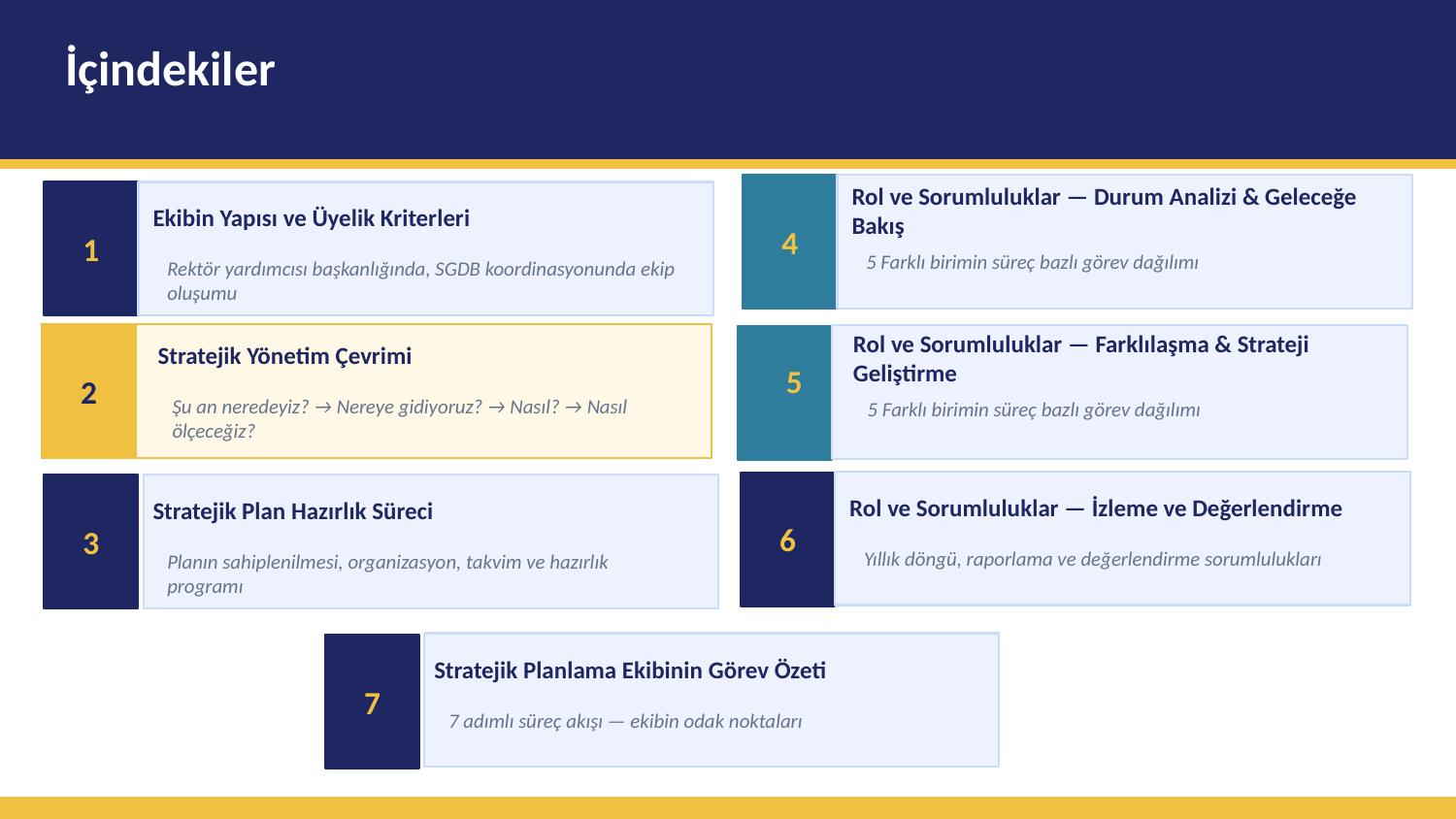

İçindekiler

4

1

Rol ve Sorumluluklar — Durum Analizi & Geleceğe Bakış
Ekibin Yapısı ve Üyelik Kriterleri
5 Farklı birimin süreç bazlı görev dağılımı
Rektör yardımcısı başkanlığında, SGDB koordinasyonunda ekip oluşumu
5

07

2

Stratejik Yönetim Çevrimi
Rol ve Sorumluluklar — Farklılaşma & Strateji Geliştirme
Stratejik Yönetim Çevrimi
Şu an neredeyiz? → Nereye gidiyoruz? → Nasıl? → Nasıl ölçeceğiz?
5 Farklı birimin süreç bazlı görev dağılımı
Şu an neredeyiz? → Nereye gidiyoruz? → Nasıl? → Nasıl ölçeceğiz?

6

3
Rol ve Sorumluluklar — İzleme ve Değerlendirme
Stratejik Plan Hazırlık Süreci
Yıllık döngü, raporlama ve değerlendirme sorumlulukları
Planın sahiplenilmesi, organizasyon, takvim ve hazırlık programı

7
Stratejik Planlama Ekibinin Görev Özeti
7 adımlı süreç akışı — ekibin odak noktaları